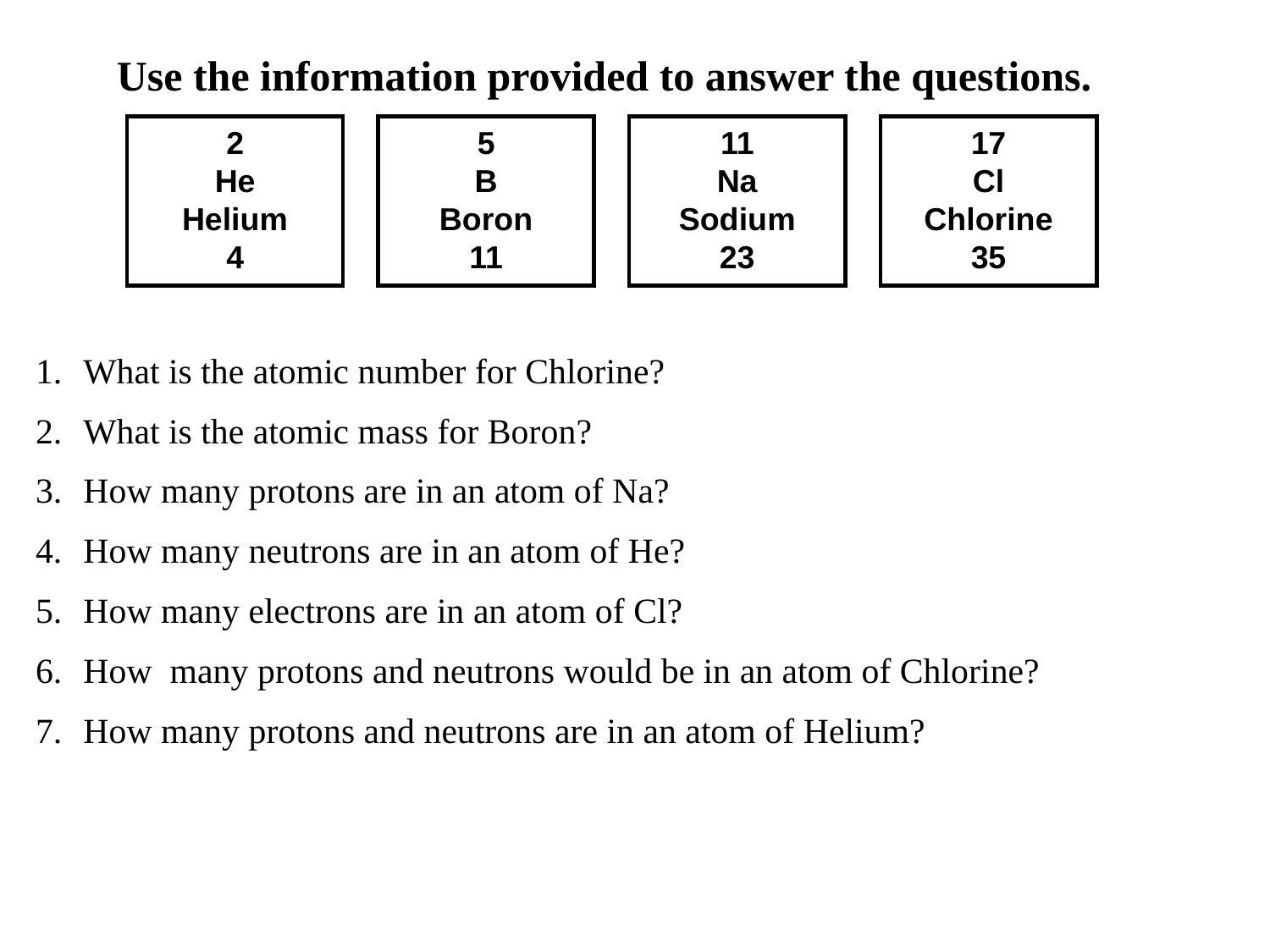

Use the information provided to answer the questions.
2
He
Helium
4
5
B
Boron
11
11
Na
Sodium
23
17
Cl
Chlorine
35
What is the atomic number for Chlorine?
What is the atomic mass for Boron?
How many protons are in an atom of Na?
How many neutrons are in an atom of He?
How many electrons are in an atom of Cl?
How  many protons and neutrons would be in an atom of Chlorine?
How many protons and neutrons are in an atom of Helium?